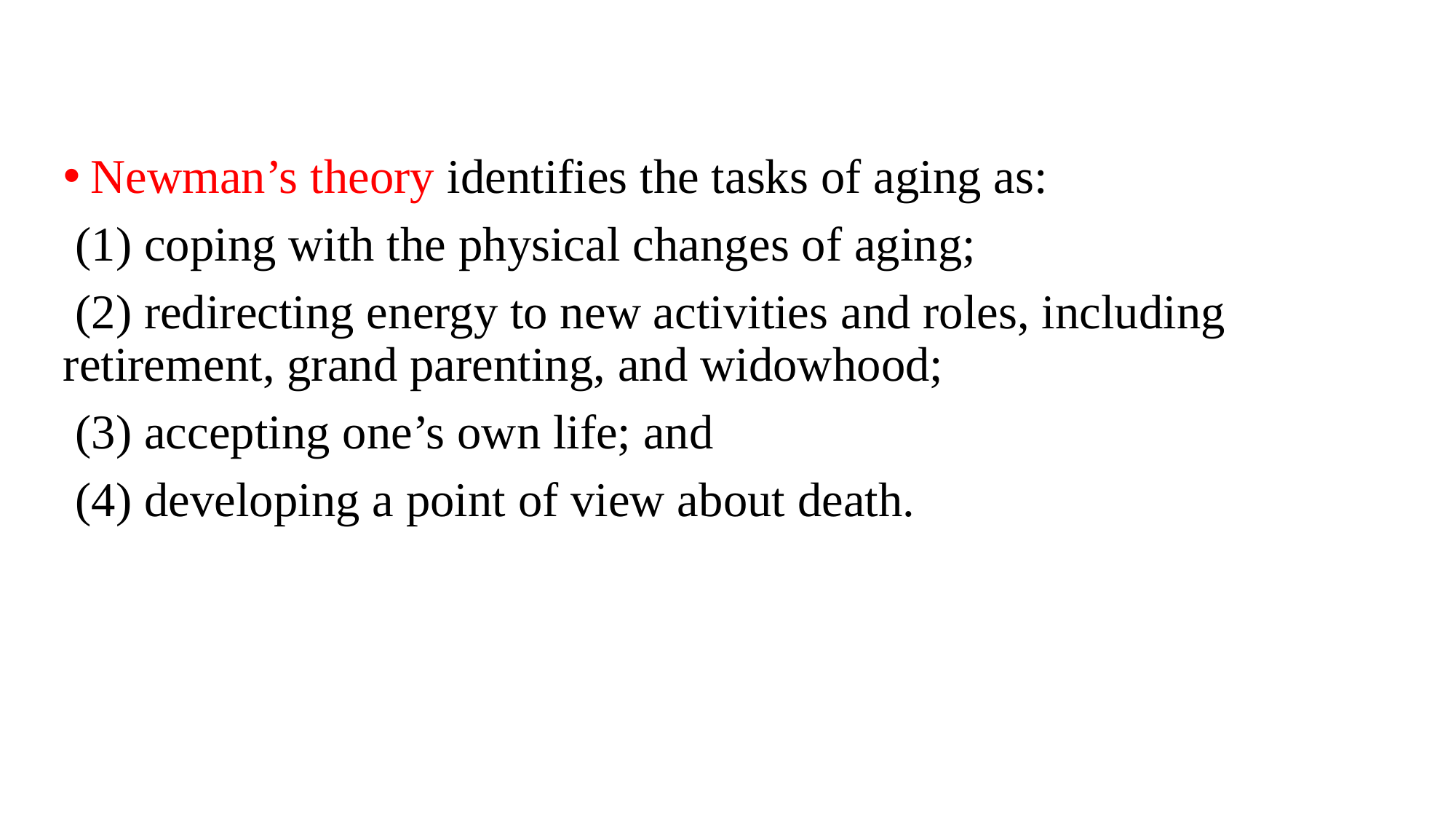

#
Newman’s theory identifies the tasks of aging as:
 (1) coping with the physical changes of aging;
 (2) redirecting energy to new activities and roles, including retirement, grand parenting, and widowhood;
 (3) accepting one’s own life; and
 (4) developing a point of view about death.